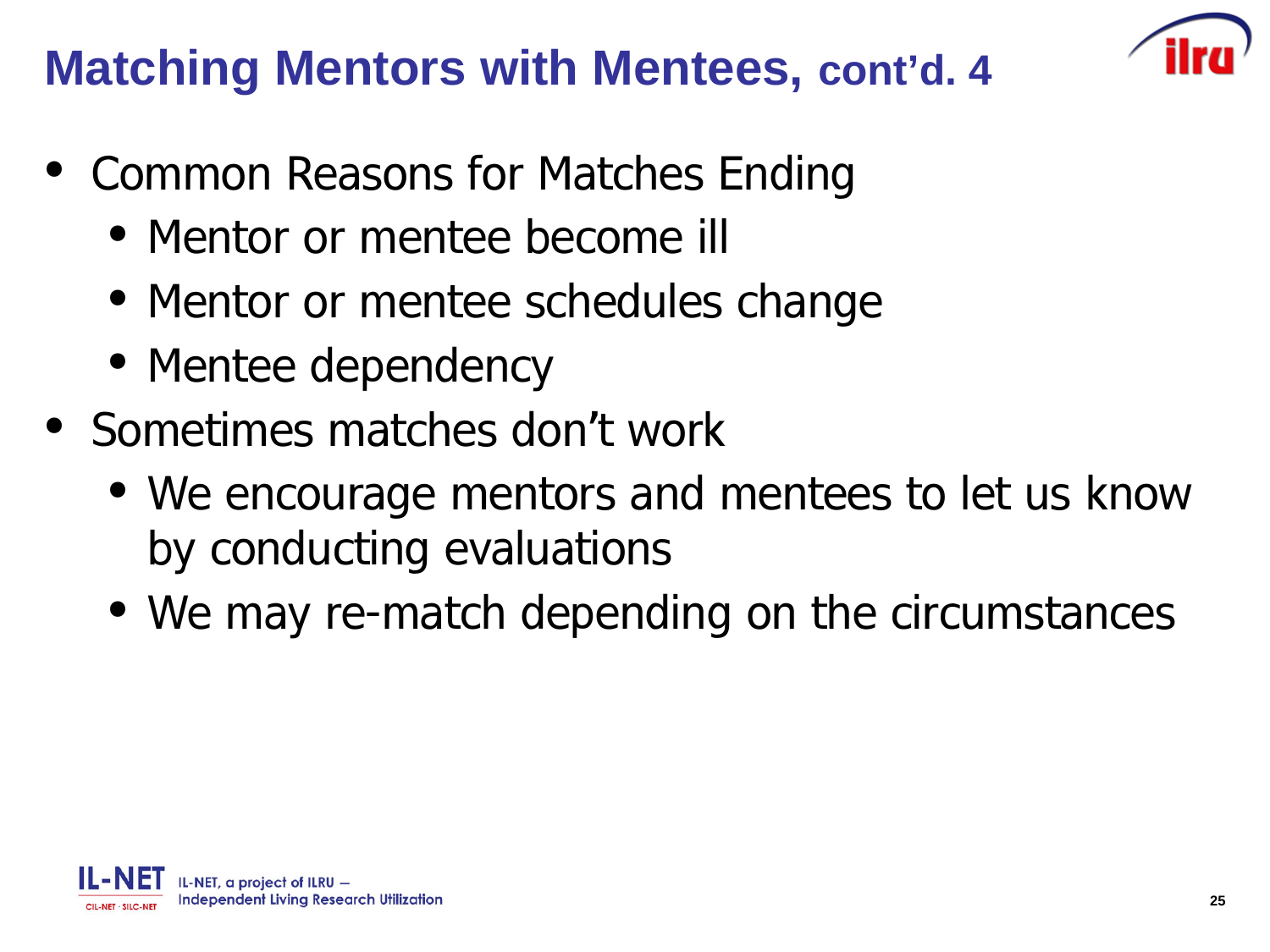

# Matching Mentors with Mentees, cont’d. 4
Common Reasons for Matches Ending
Mentor or mentee become ill
Mentor or mentee schedules change
Mentee dependency
Sometimes matches don’t work
We encourage mentors and mentees to let us know  by conducting evaluations
We may re-match depending on the circumstances